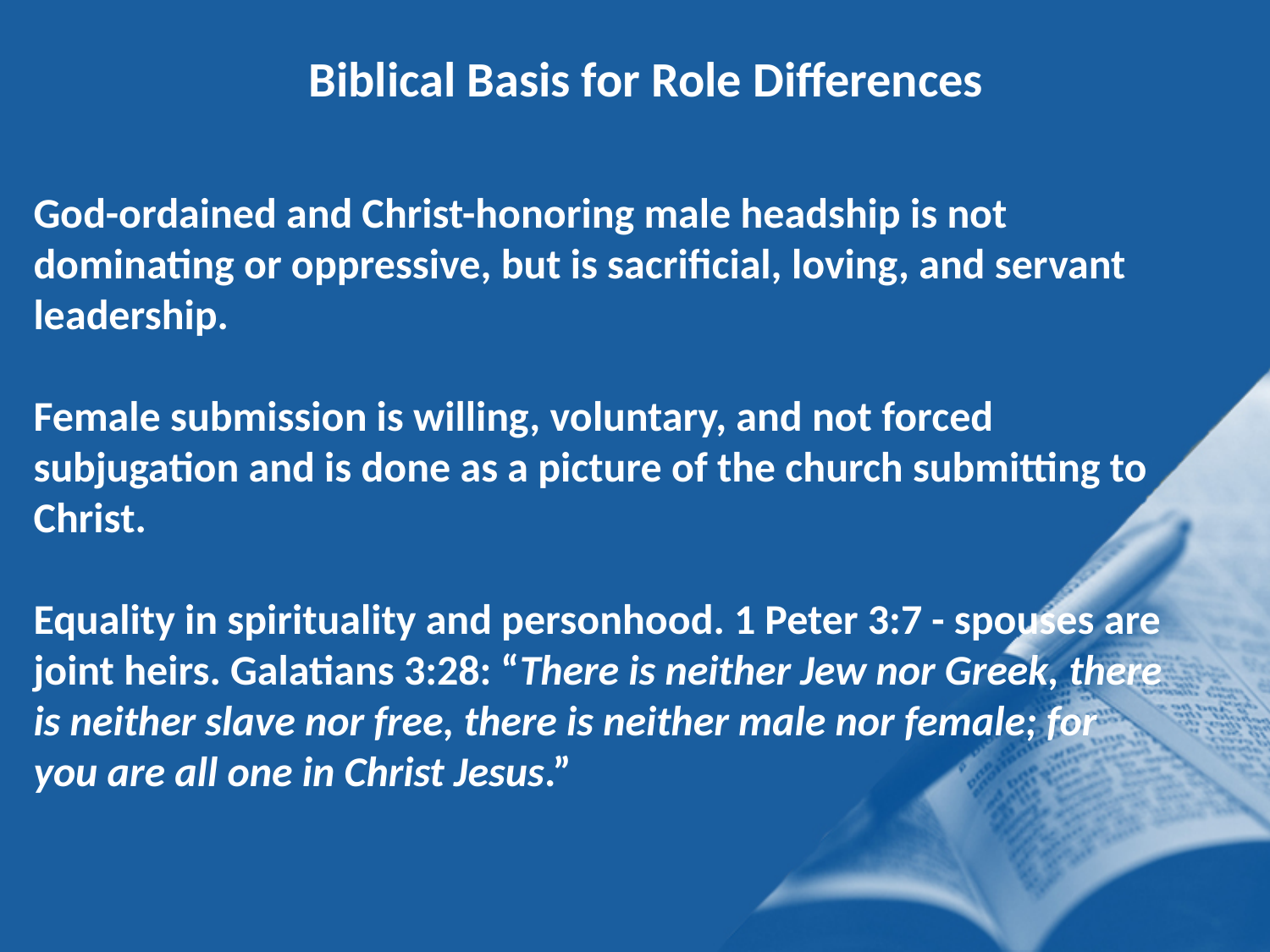

Biblical Basis for Role Differences
God-ordained and Christ-honoring male headship is not dominating or oppressive, but is sacrificial, loving, and servant leadership.

Female submission is willing, voluntary, and not forced subjugation and is done as a picture of the church submitting to Christ.

Equality in spirituality and personhood. 1 Peter 3:7 - spouses are joint heirs. Galatians 3:28: “There is neither Jew nor Greek, there is neither slave nor free, there is neither male nor female; for you are all one in Christ Jesus.”